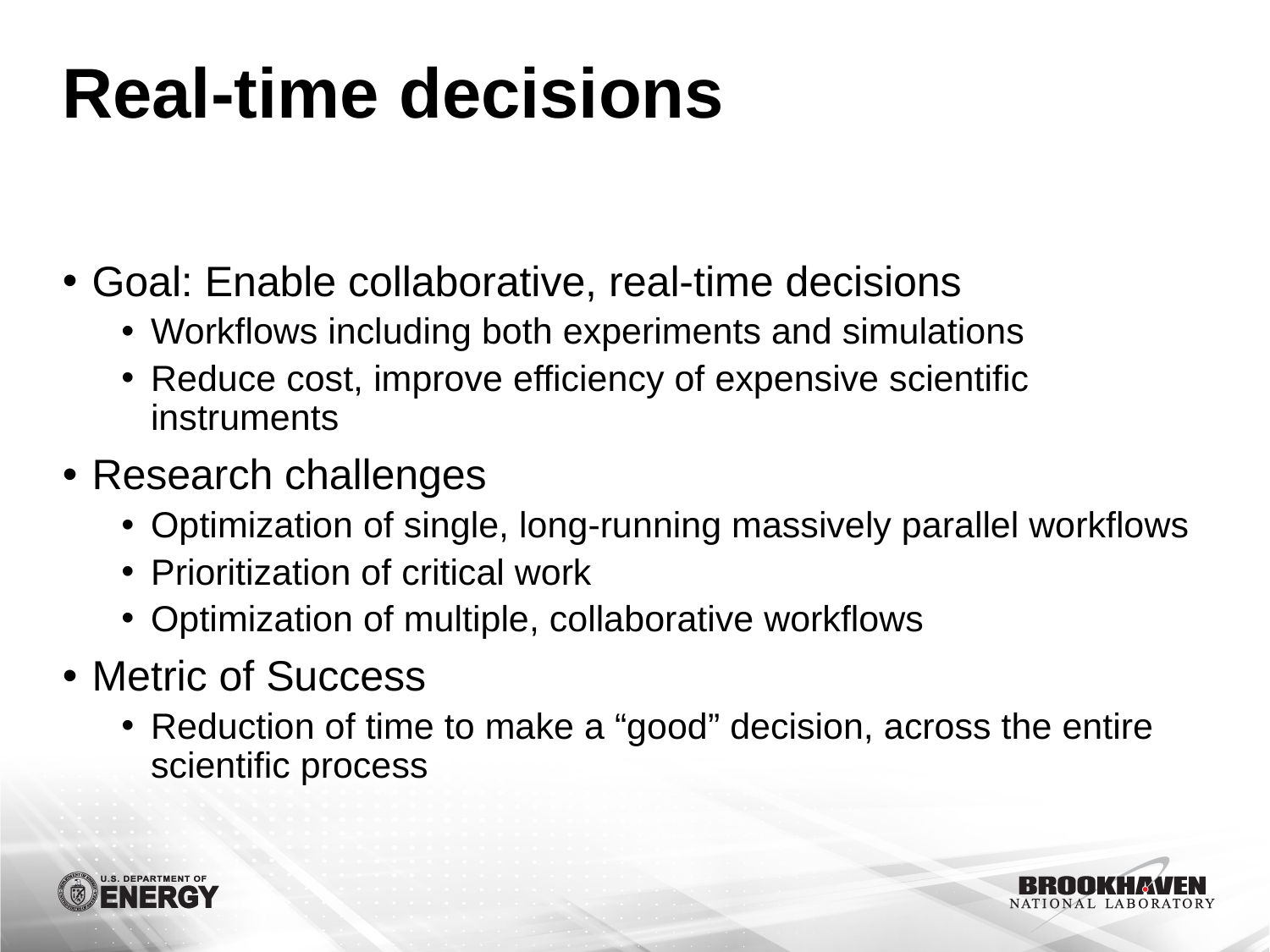

# Real-time decisions
Goal: Enable collaborative, real-time decisions
Workflows including both experiments and simulations
Reduce cost, improve efficiency of expensive scientific instruments
Research challenges
Optimization of single, long-running massively parallel workflows
Prioritization of critical work
Optimization of multiple, collaborative workflows
Metric of Success
Reduction of time to make a “good” decision, across the entire scientific process